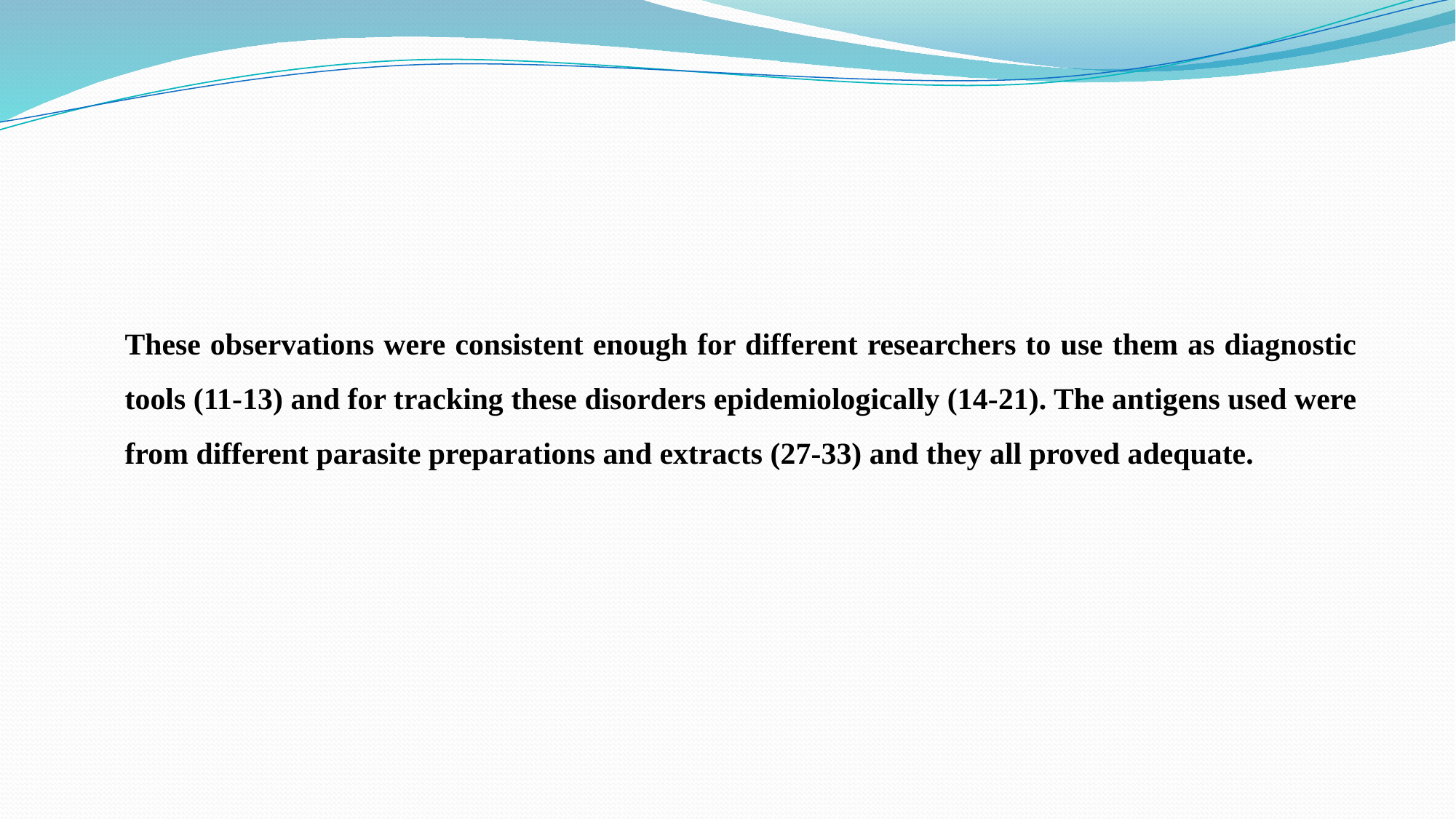

These observations were consistent enough for different researchers to use them as diagnostic tools (11-13) and for tracking these disorders epidemiologically (14-21). The antigens used were from different parasite preparations and extracts (27-33) and they all proved adequate.